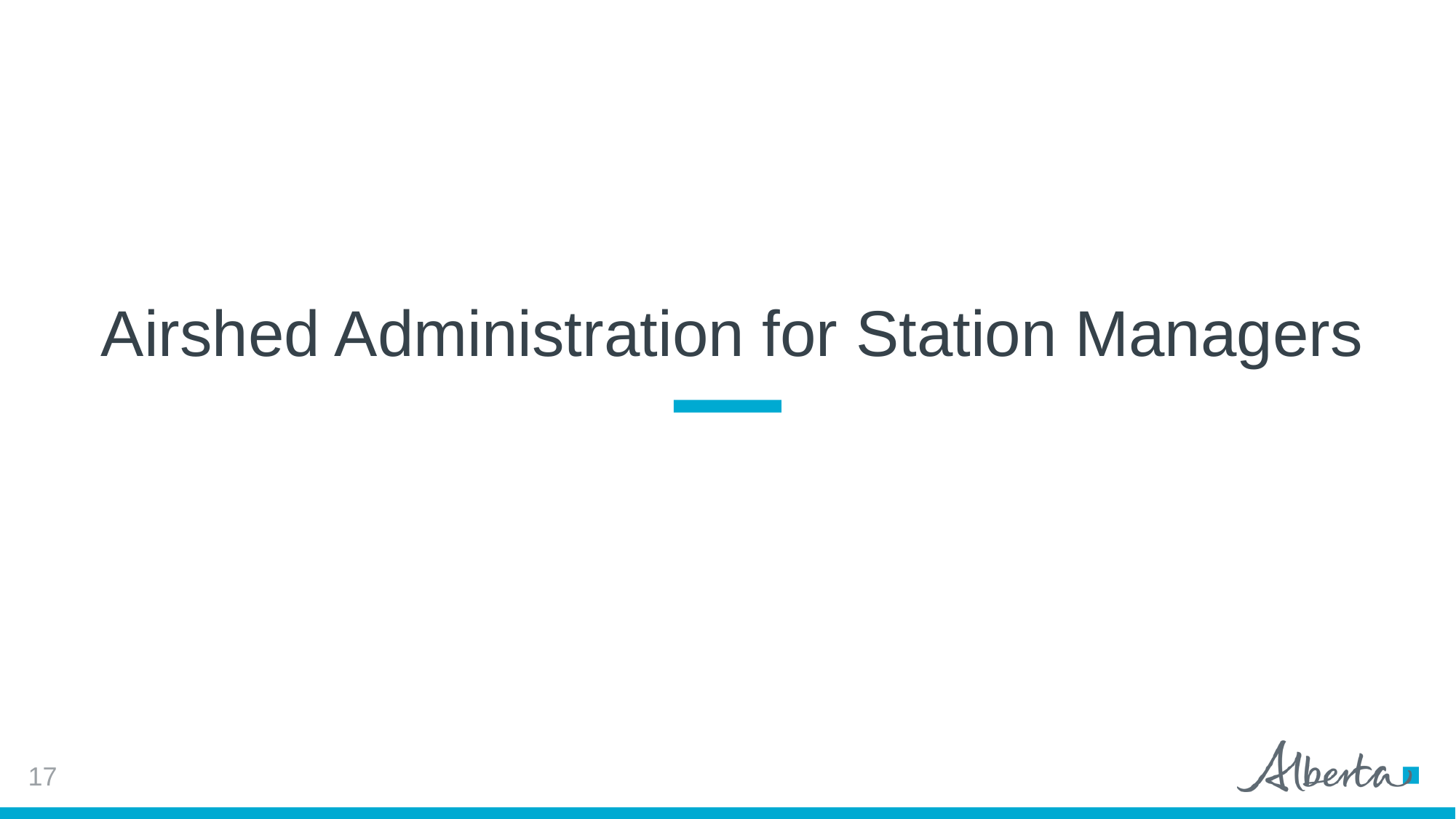

# Airshed Administration for Station Managers
17